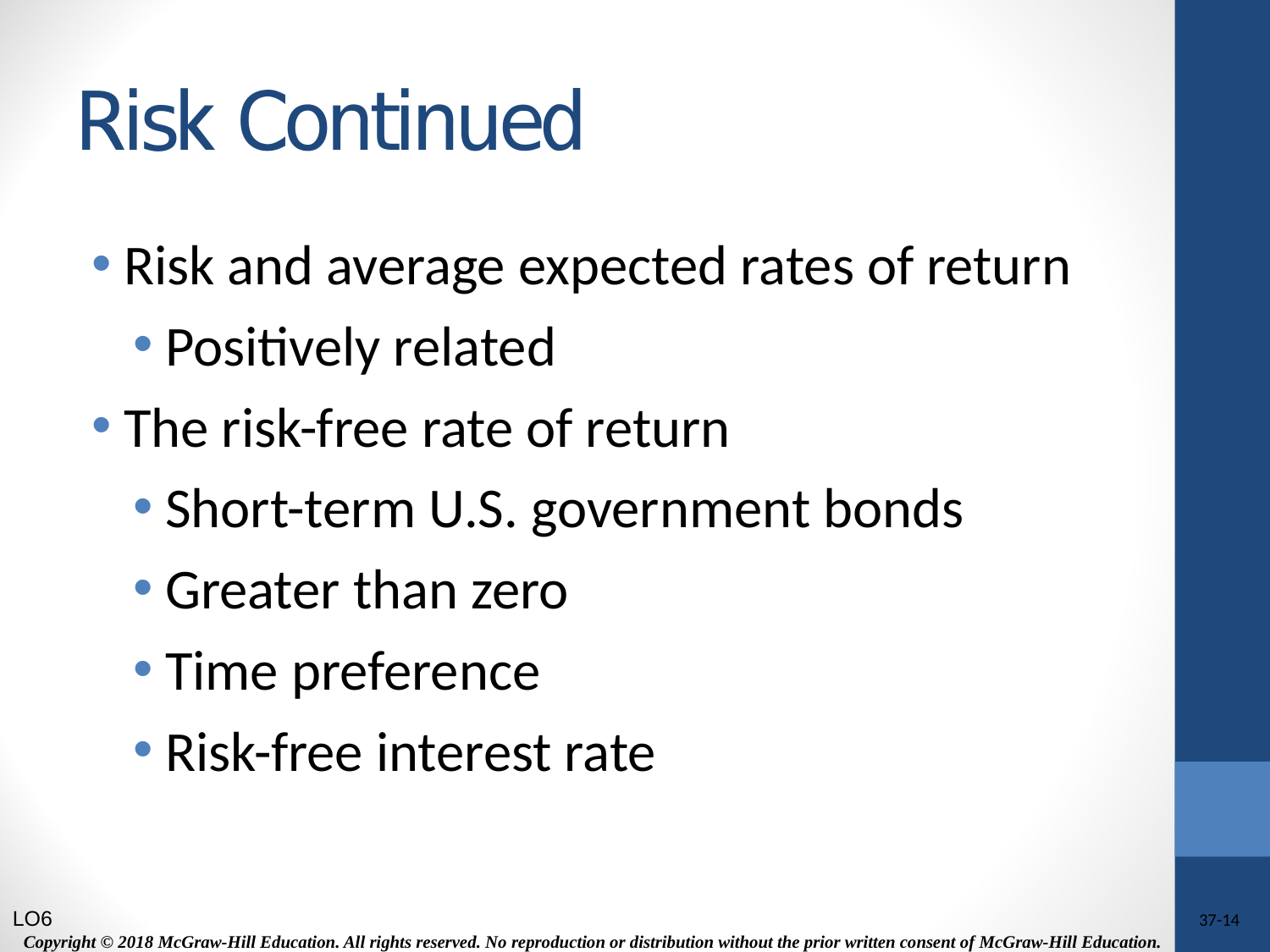

# Risk Continued
Risk and average expected rates of return
Positively related
The risk-free rate of return
Short-term U.S. government bonds
Greater than zero
Time preference
Risk-free interest rate
LO6